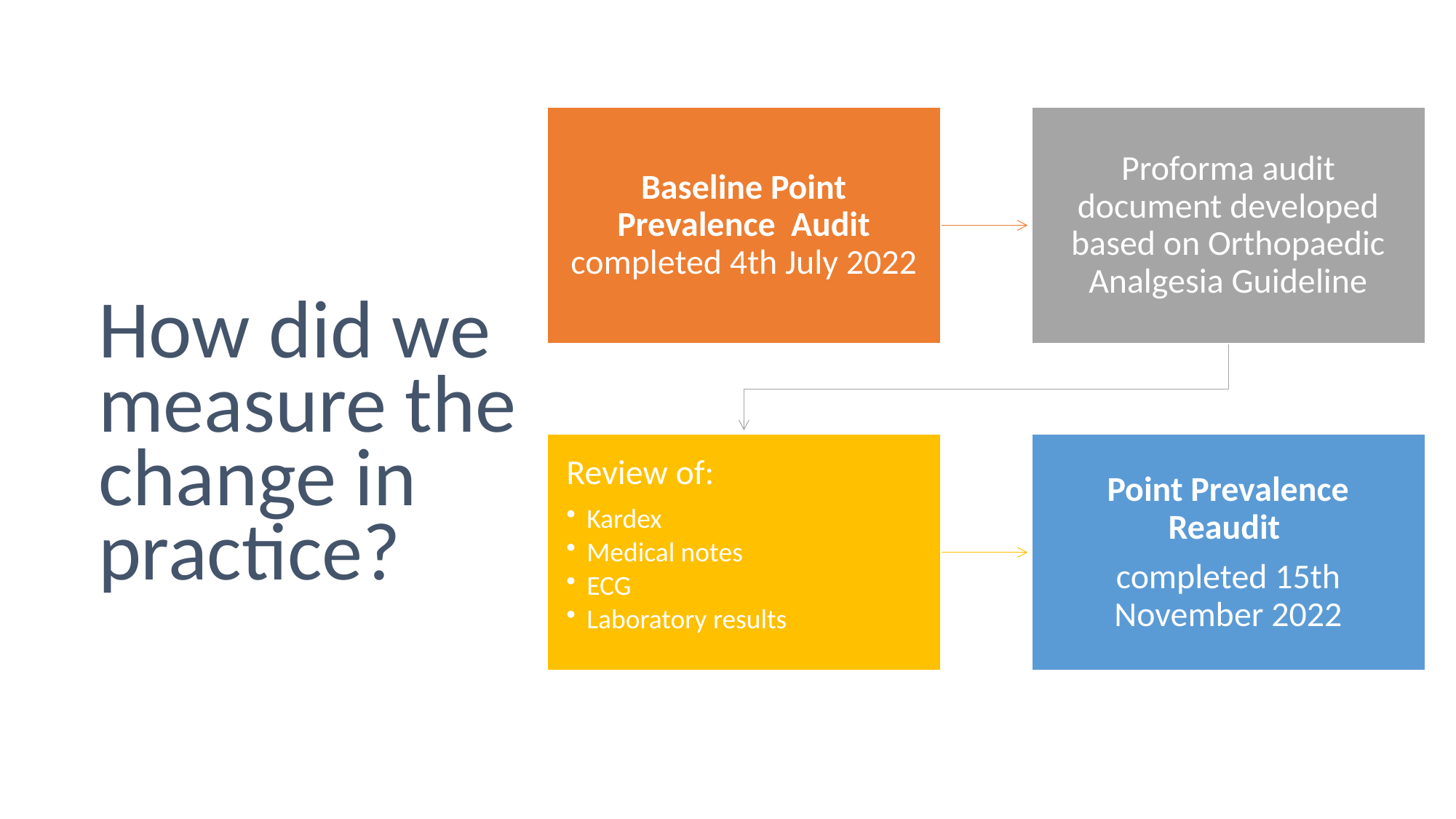

Baseline Point Prevalence  Audit completed 4th July 2022

Proforma audit document developed based on Orthopaedic Analgesia Guideline

Review of:
Kardex
Medical notes
ECG
Laboratory results
Point Prevalence Reaudit
completed 15th November 2022
# How did we measure the change in practice?